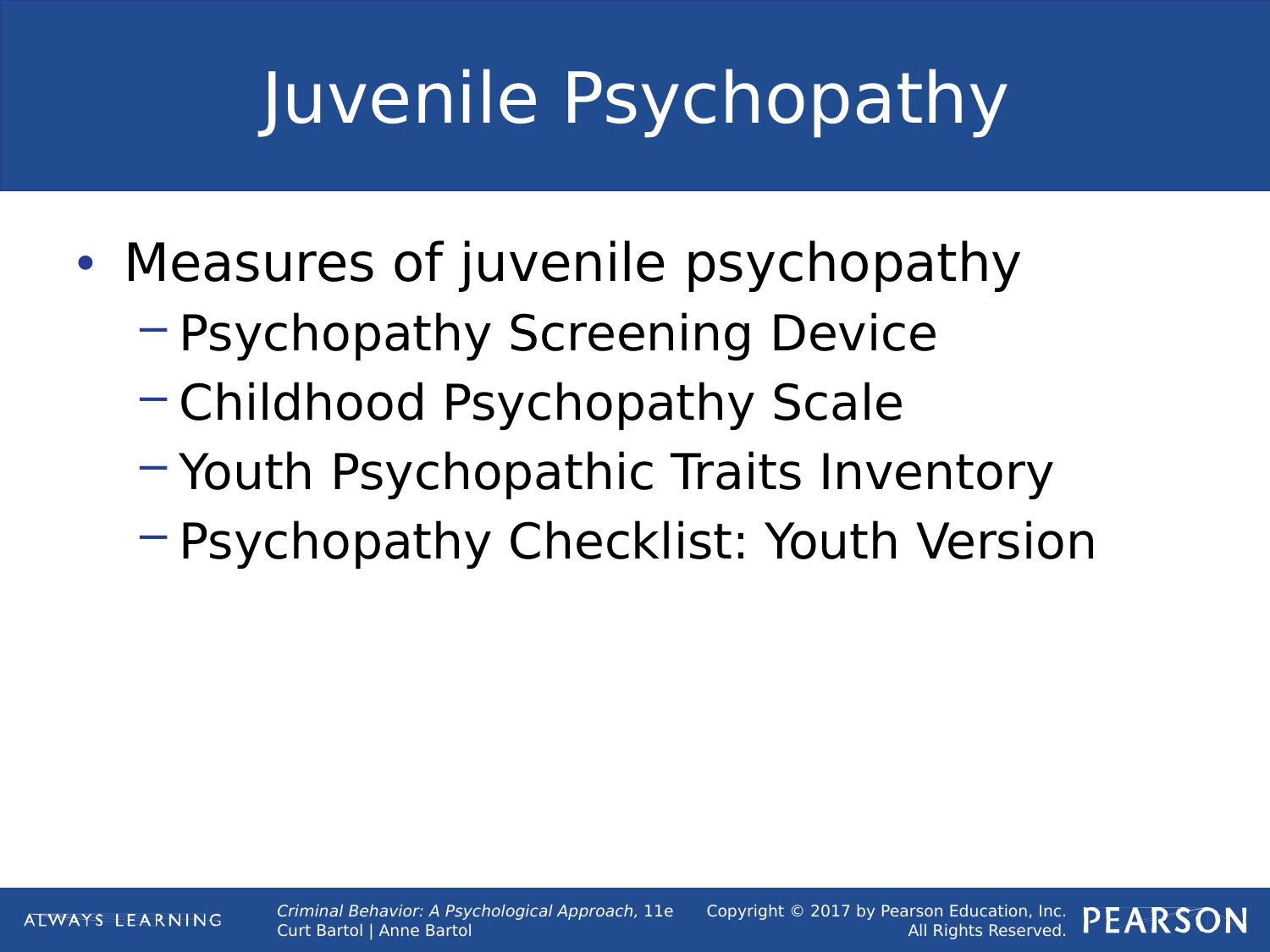

# Juvenile Psychopathy
Measures of juvenile psychopathy
Psychopathy Screening Device
Childhood Psychopathy Scale
Youth Psychopathic Traits Inventory
Psychopathy Checklist: Youth Version